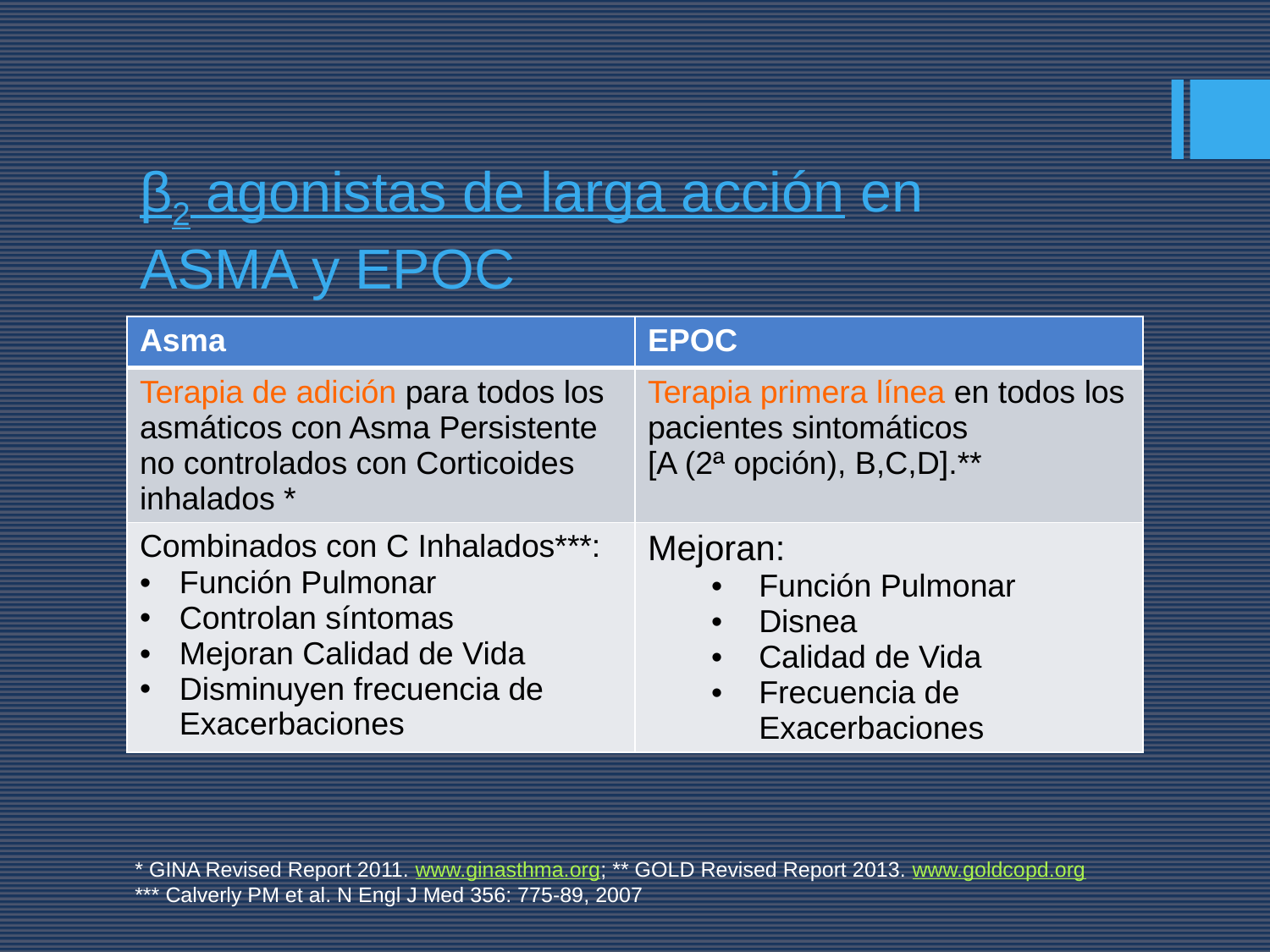

# β2 agonistas de larga acción en ASMA y EPOC
| Asma | EPOC |
| --- | --- |
| Terapia de adición para todos los asmáticos con Asma Persistente no controlados con Corticoides inhalados \* | Terapia primera línea en todos los pacientes sintomáticos [A (2ª opción), B,C,D].\*\* |
| Combinados con C Inhalados\*\*\*: Función Pulmonar Controlan síntomas Mejoran Calidad de Vida Disminuyen frecuencia de Exacerbaciones | Mejoran: Función Pulmonar Disnea Calidad de Vida Frecuencia de Exacerbaciones |
* GINA Revised Report 2011. www.ginasthma.org; ** GOLD Revised Report 2013. www.goldcopd.org
*** Calverly PM et al. N Engl J Med 356: 775-89, 2007